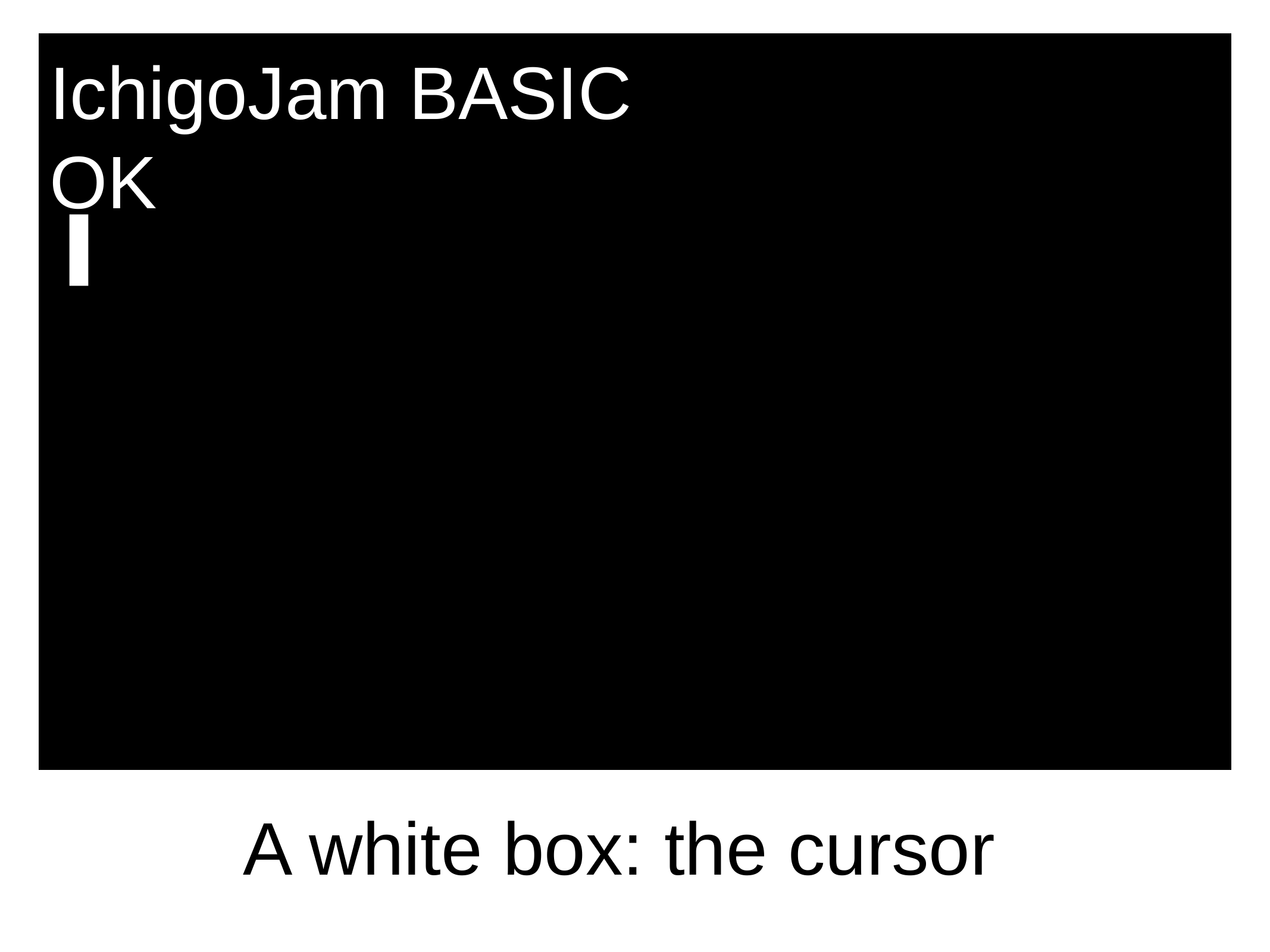

IchigoJam BASIC
OK

A white box: the cursor